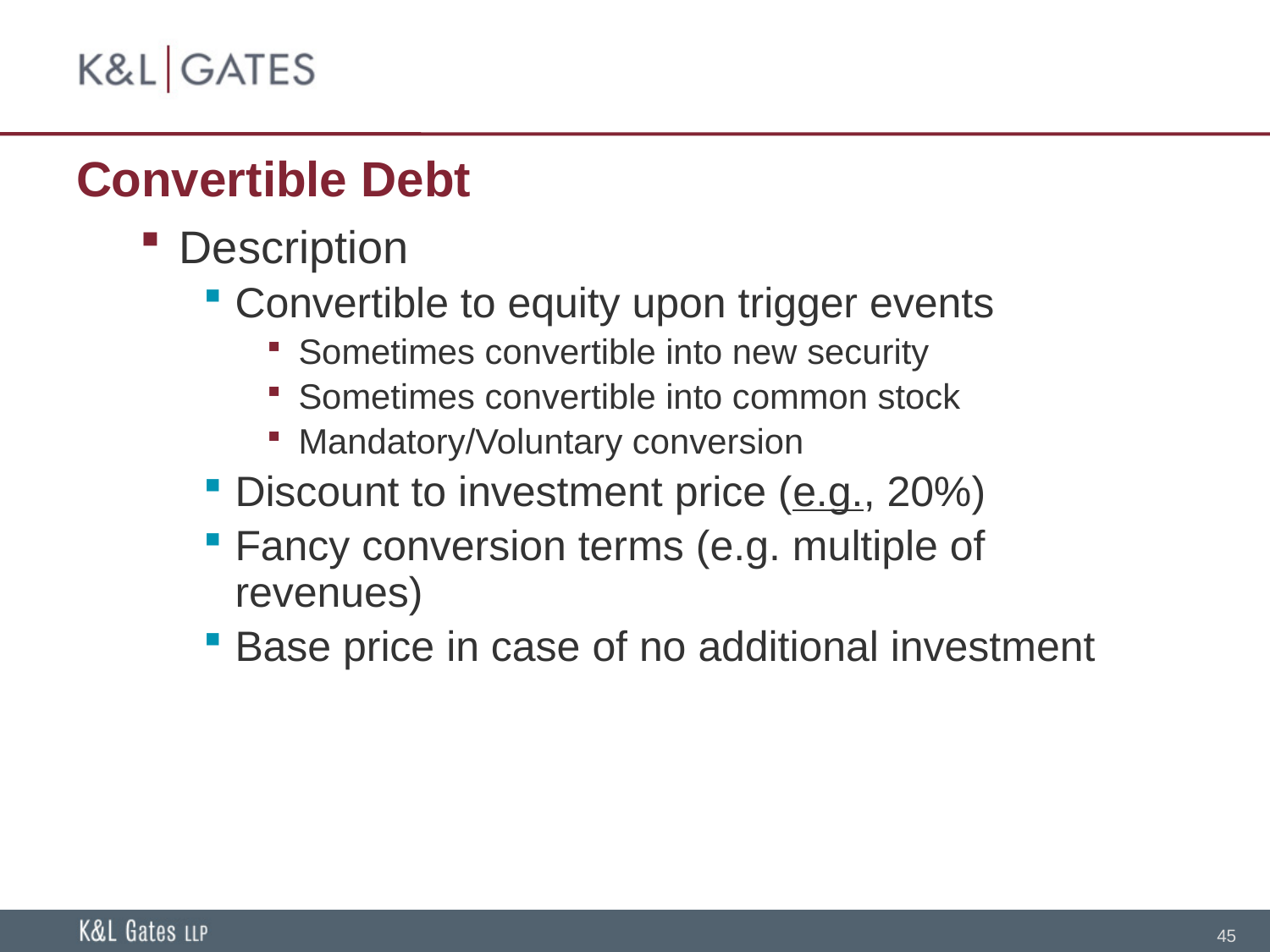

# Convertible Debt
Description
Convertible to equity upon trigger events
Sometimes convertible into new security
Sometimes convertible into common stock
Mandatory/Voluntary conversion
Discount to investment price (e.g., 20%)
Fancy conversion terms (e.g. multiple of revenues)
Base price in case of no additional investment